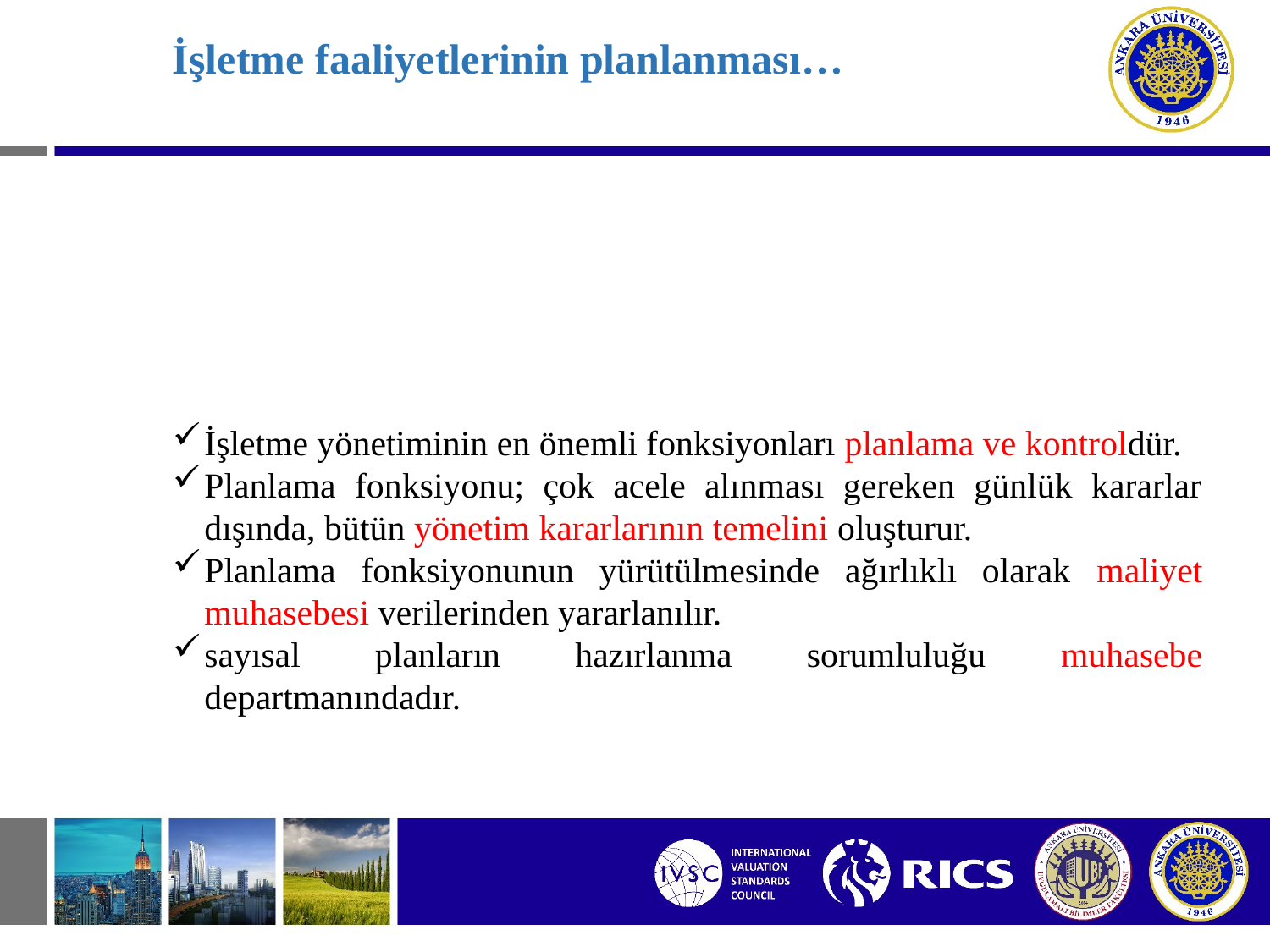

# İşletme faaliyetlerinin planlanması…
İşletme yönetiminin en önemli fonksiyonları planlama ve kontroldür.
Planlama fonksiyonu; çok acele alınması gereken günlük kararlar dışında, bütün yönetim kararlarının temelini oluşturur.
Planlama fonksiyonunun yürütülmesinde ağırlıklı olarak maliyet muhasebesi verilerinden yararlanılır.
sayısal planların hazırlanma sorumluluğu muhasebe departmanındadır.